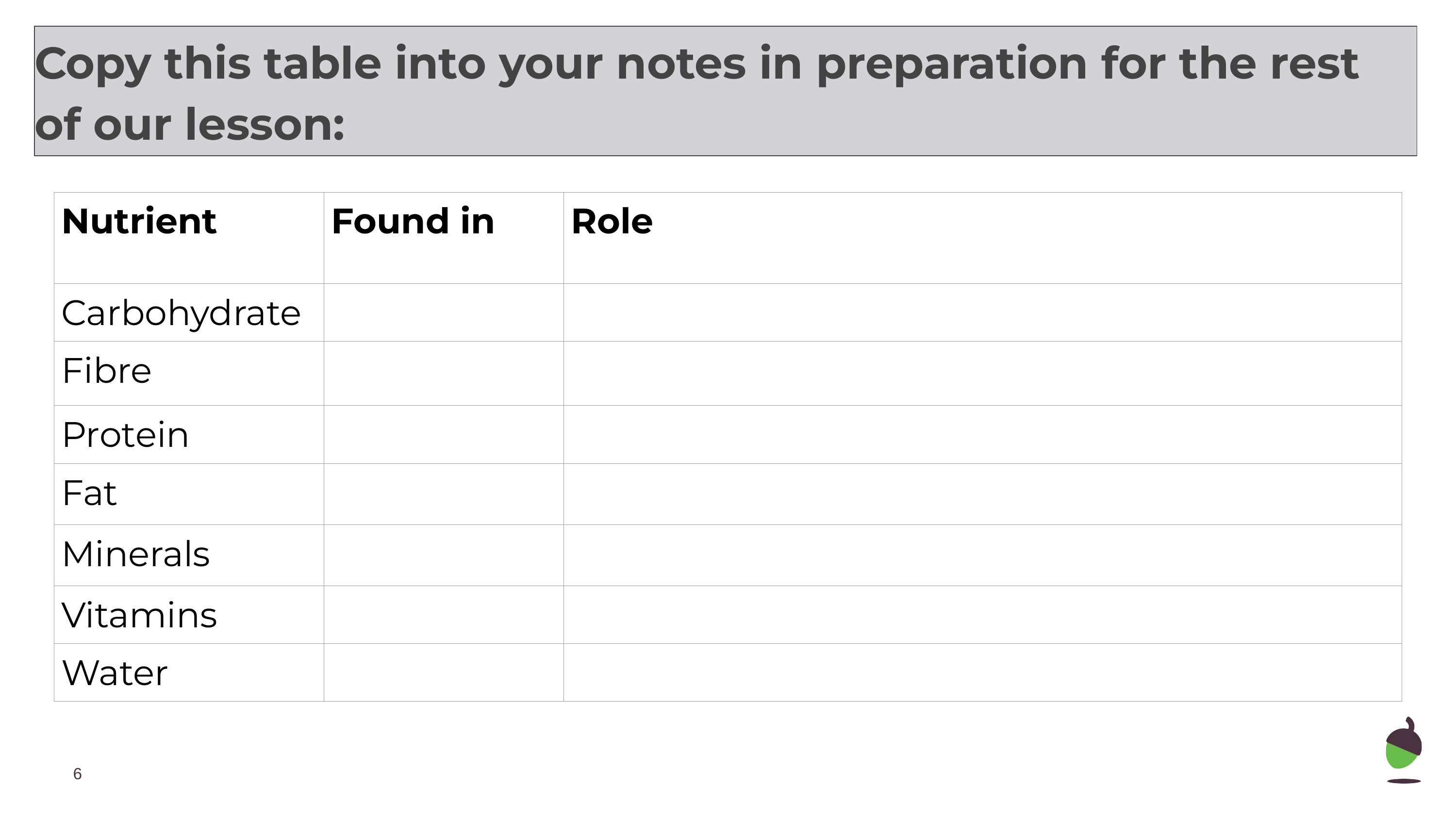

# Copy this table into your notes in preparation for the rest of our lesson:
| Nutrient | Found in | Role |
| --- | --- | --- |
| Carbohydrate |  |  |
| Fibre |  |  |
| Protein |  |  |
| Fat |  |  |
| Minerals |  |  |
| Vitamins |  |  |
| Water |  |  |
6